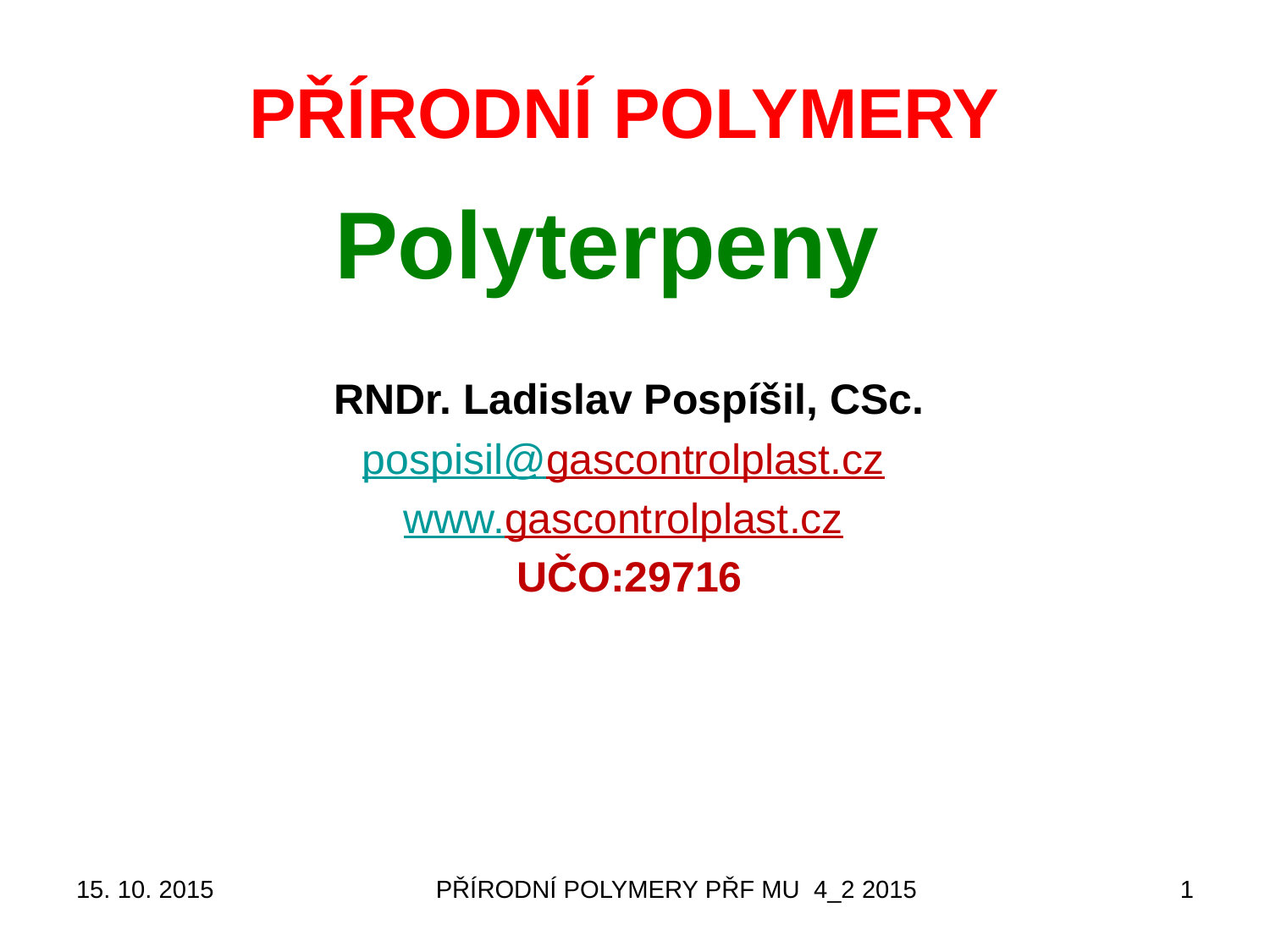

# PŘÍRODNÍ POLYMERY Polyterpeny
RNDr. Ladislav Pospíšil, CSc.
pospisil@gascontrolplast.cz
www.gascontrolplast.cz
UČO:29716
15. 10. 2015
PŘÍRODNÍ POLYMERY PŘF MU  4_2 2015
1